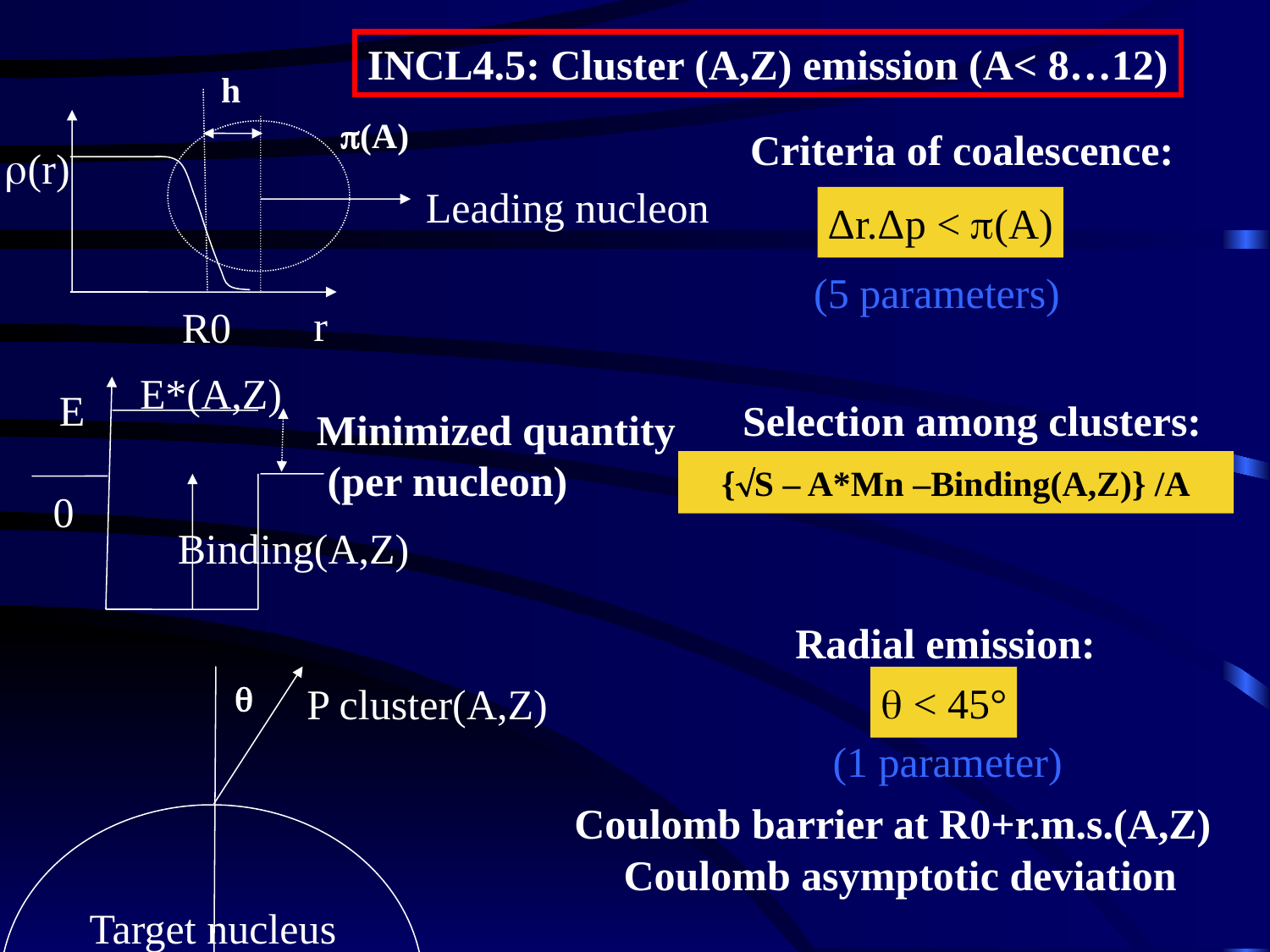

INCL4.5: Cluster (A,Z) emission (A< 8…12)
h

π(A)

ρ(r)

Leading nucleon

r
R0
Criteria of coalescence:
Δr.Δp < π(A)
(5 parameters)
E*(A,Z)

E
Minimized quantity
 (per nucleon)

0
Binding(A,Z)

Selection among clusters:

{√S – A*Mn –Binding(A,Z)} /A
Radial emission:

θ
P cluster(A,Z)

Target nucleus
θ < 45°
(1 parameter)
Coulomb barrier at R0+r.m.s.(A,Z)
Coulomb asymptotic deviation